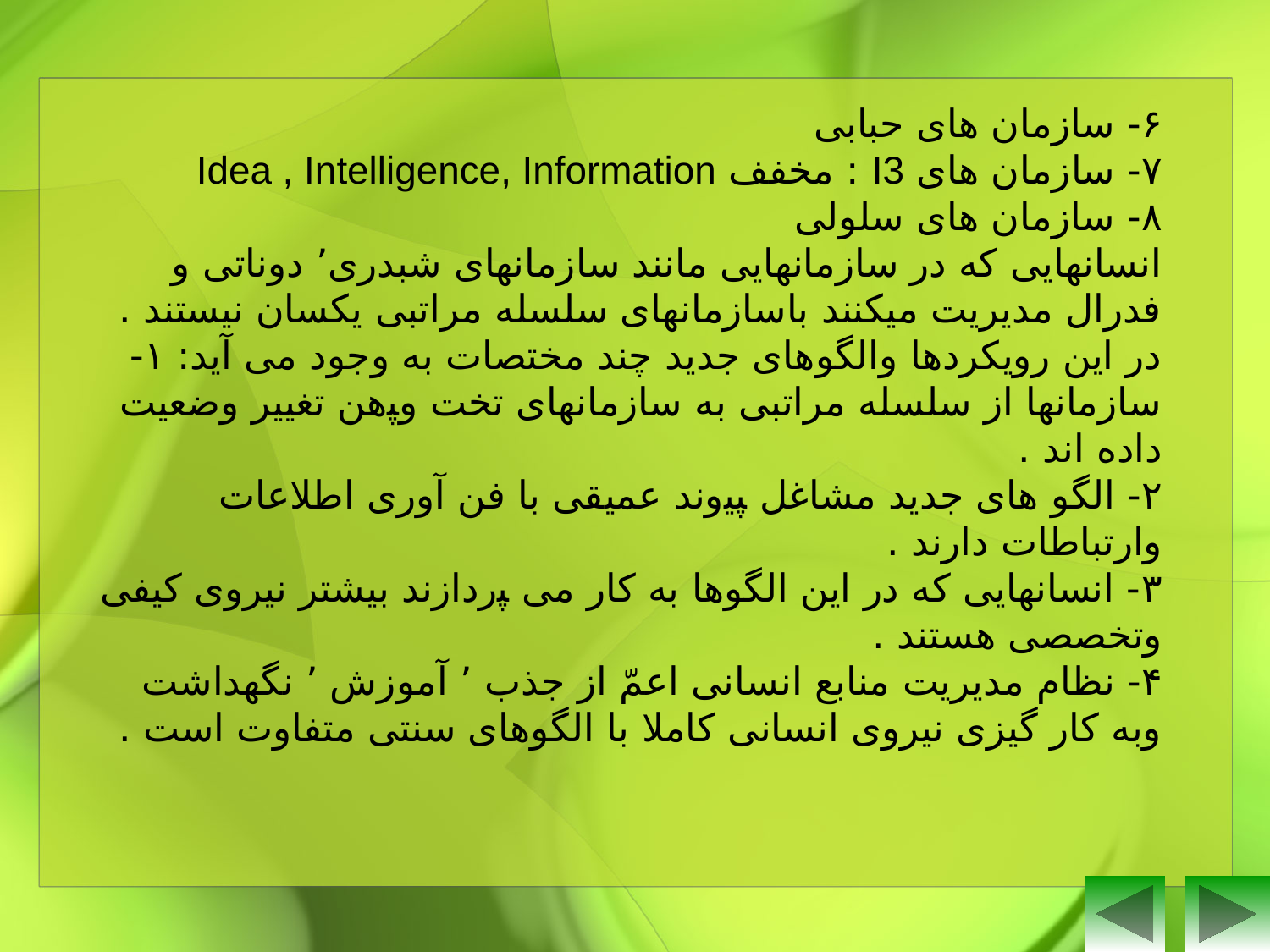

۶- سازمان های حبابی
۷- سازمان های I3 : مخفف Idea , Intelligence, Information
۸- سازمان های سلولی
انسانهایی که در سازمانهایی مانند سازمانهای شبدری٬ دوناتی و فدرال مدیریت میکنند باسازمانهای سلسله مراتبی یکسان نیستند .
در این رویکردها والگوهای جدید چند مختصات به وجود می آید: ١- سازمانها از سلسله مراتبی به سازمانهای تخت وﭙهن تغییر وضعیت داده اند .
۲- الگو های جدید مشاغل ﭙﯿوند عمیقی با فن آوری اطلاعات وارتباطات دارند .
۳- انسانهایی که در این الگوها به کار می ﭙردازند بیشتر نیروی کیفی وتخصصی هستند .
۴- نظام مدیریت منابع انسانی اعمّ از جذب ٬ آموزش ٬ نگهداشت وبه کار گیزی نیروی انسانی کاملا با الگوهای سنتی متفاوت است .